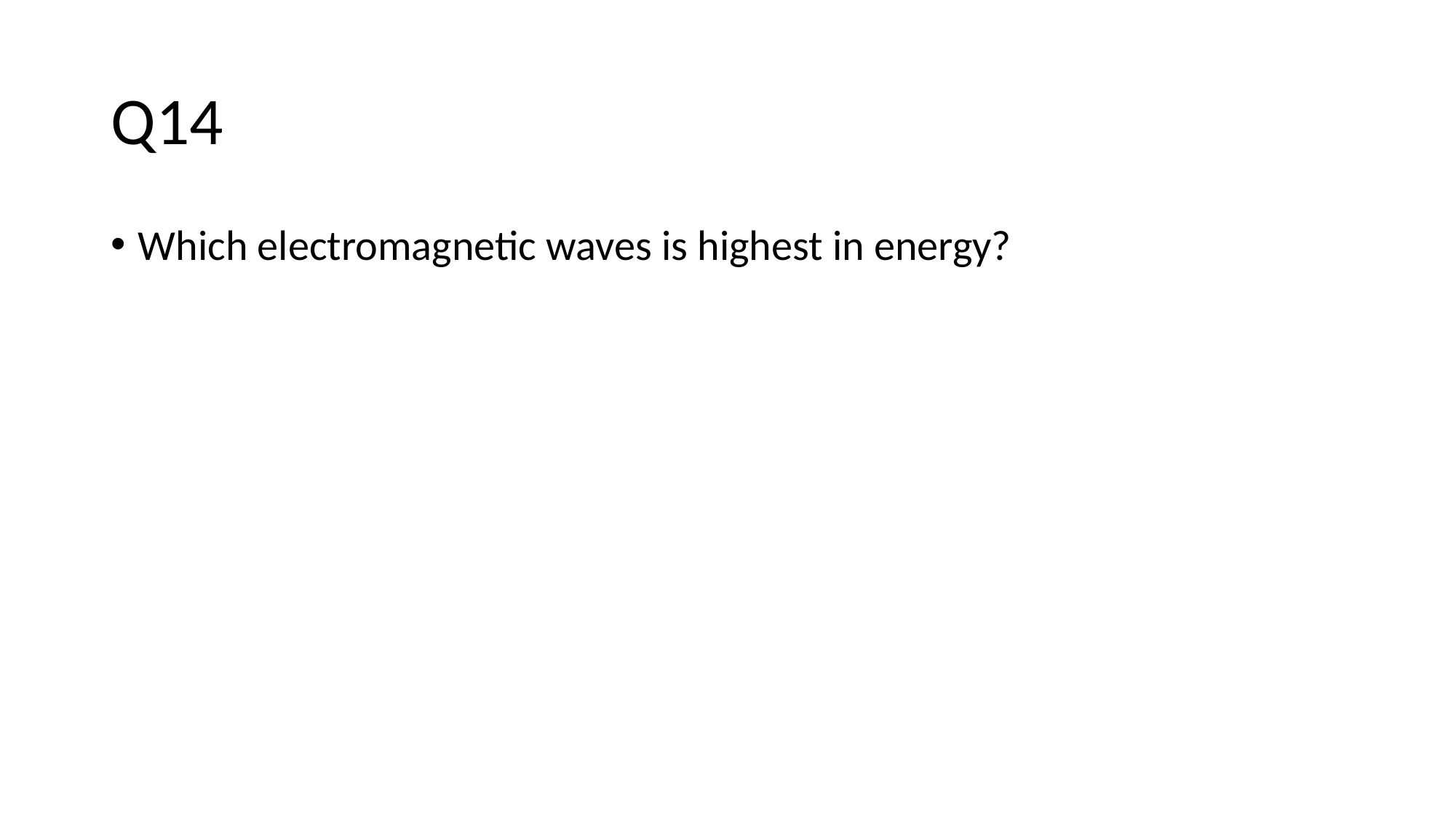

# Q14
Which electromagnetic waves is highest in energy?